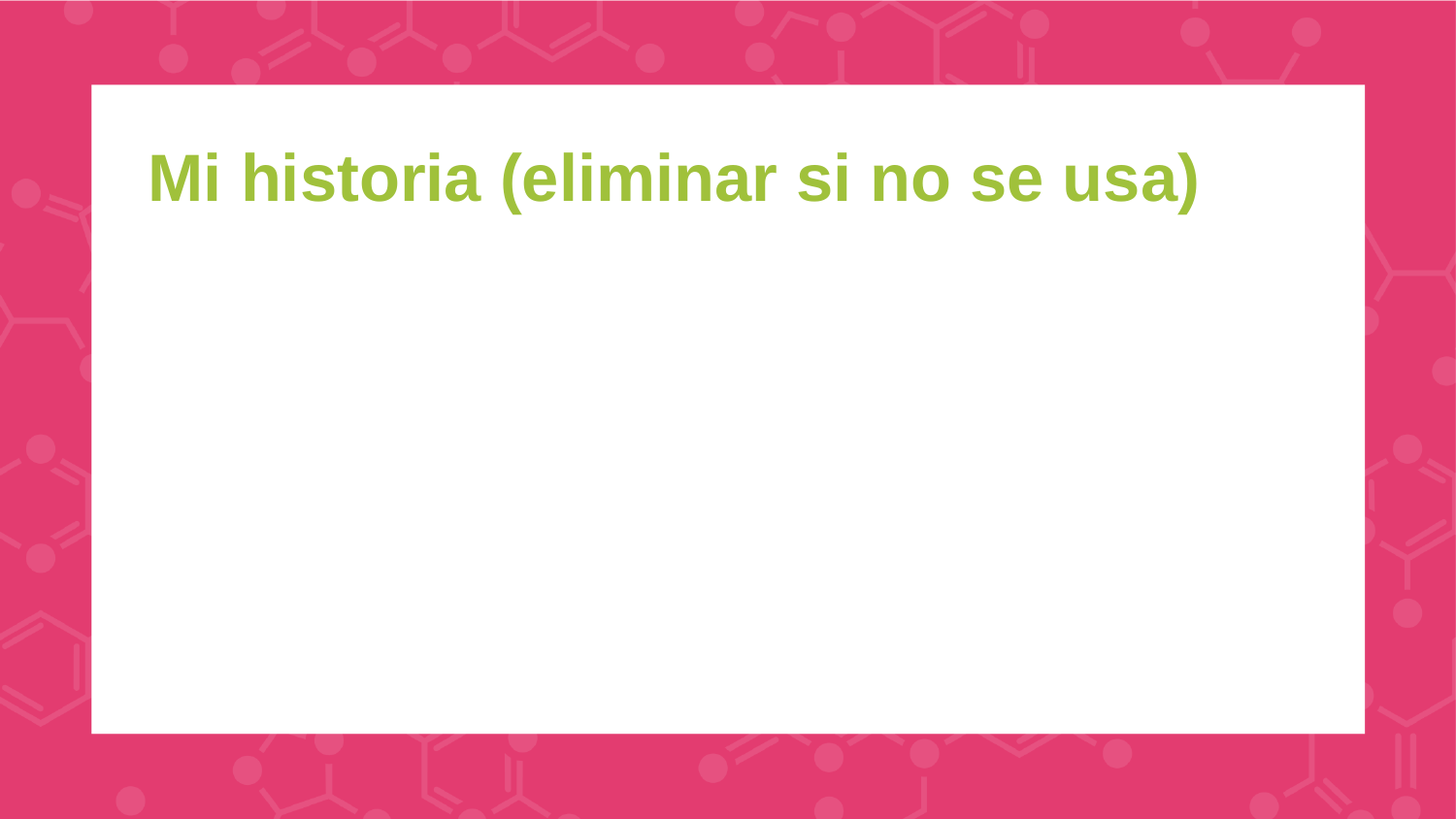

# Mi historia (eliminar si no se usa)